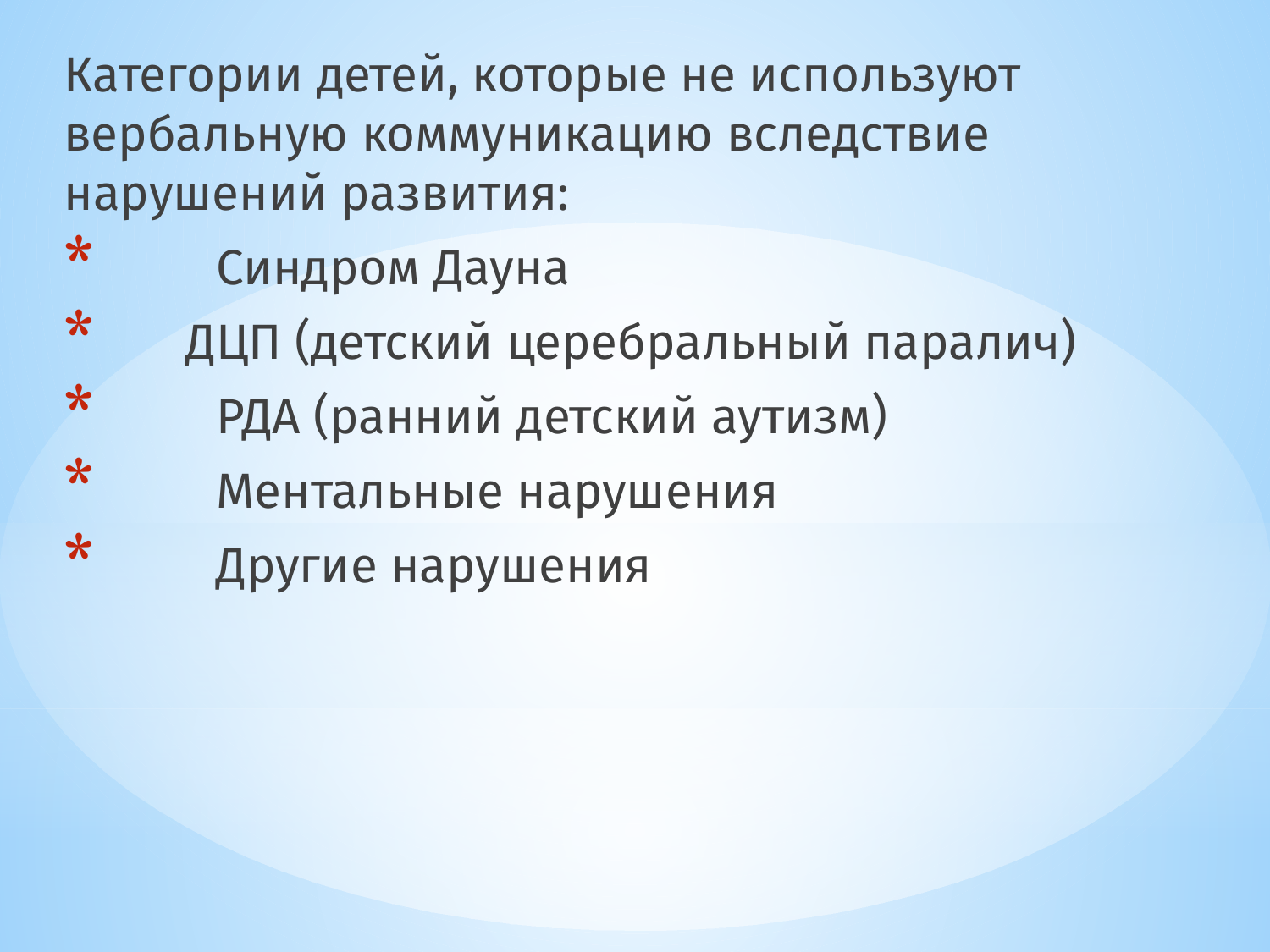

Категории детей, которые не используют вербальную коммуникацию вследствие нарушений развития:
	Синдром Дауна
       ДЦП (детский церебральный паралич)
	РДА (ранний детский аутизм)
	Ментальные нарушения
	Другие нарушения